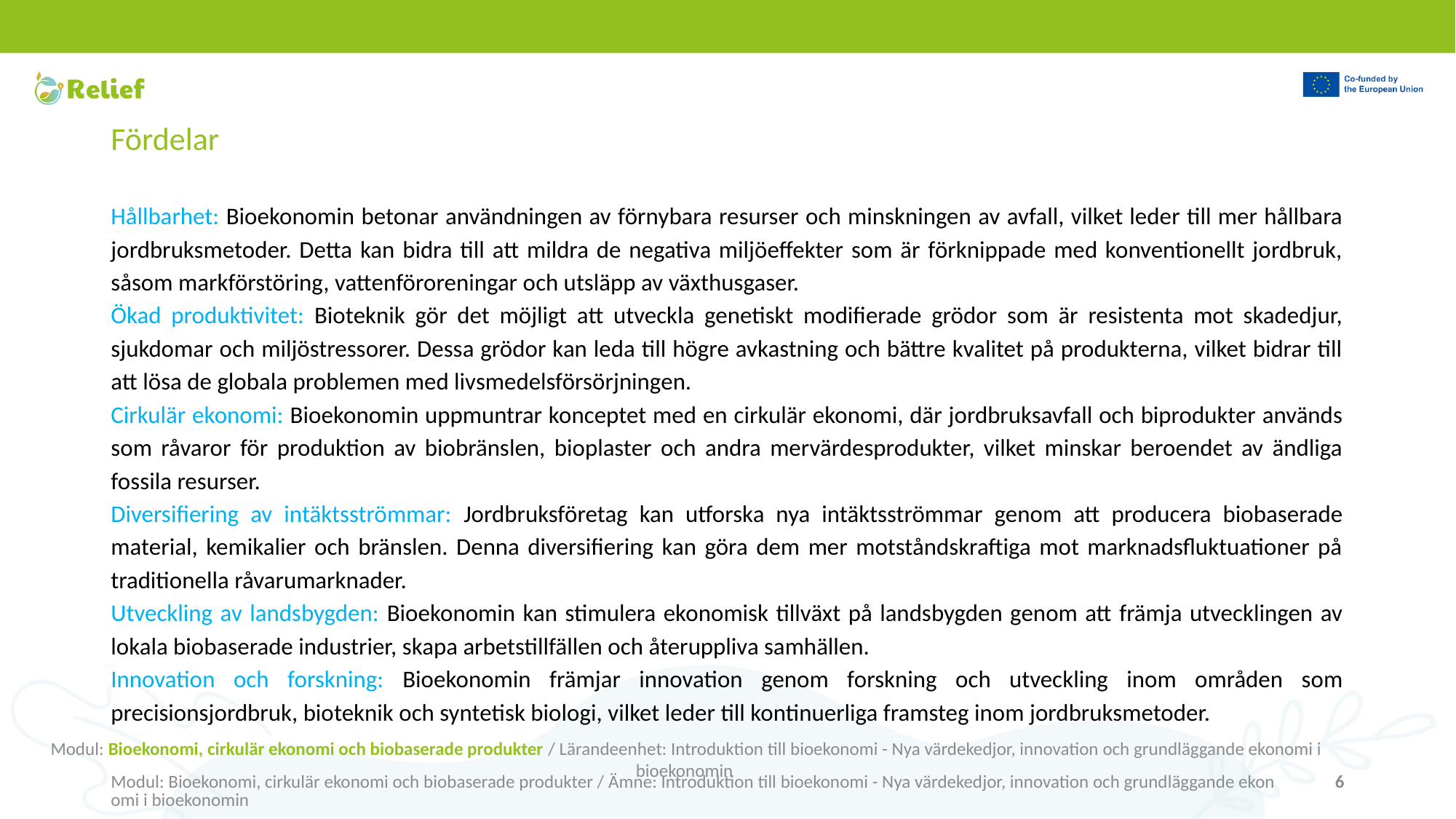

# Fördelar
Hållbarhet: Bioekonomin betonar användningen av förnybara resurser och minskningen av avfall, vilket leder till mer hållbara jordbruksmetoder. Detta kan bidra till att mildra de negativa miljöeffekter som är förknippade med konventionellt jordbruk, såsom markförstöring, vattenföroreningar och utsläpp av växthusgaser.
Ökad produktivitet: Bioteknik gör det möjligt att utveckla genetiskt modifierade grödor som är resistenta mot skadedjur, sjukdomar och miljöstressorer. Dessa grödor kan leda till högre avkastning och bättre kvalitet på produkterna, vilket bidrar till att lösa de globala problemen med livsmedelsförsörjningen.
Cirkulär ekonomi: Bioekonomin uppmuntrar konceptet med en cirkulär ekonomi, där jordbruksavfall och biprodukter används som råvaror för produktion av biobränslen, bioplaster och andra mervärdesprodukter, vilket minskar beroendet av ändliga fossila resurser.
Diversifiering av intäktsströmmar: Jordbruksföretag kan utforska nya intäktsströmmar genom att producera biobaserade material, kemikalier och bränslen. Denna diversifiering kan göra dem mer motståndskraftiga mot marknadsfluktuationer på traditionella råvarumarknader.
Utveckling av landsbygden: Bioekonomin kan stimulera ekonomisk tillväxt på landsbygden genom att främja utvecklingen av lokala biobaserade industrier, skapa arbetstillfällen och återuppliva samhällen.
Innovation och forskning: Bioekonomin främjar innovation genom forskning och utveckling inom områden som precisionsjordbruk, bioteknik och syntetisk biologi, vilket leder till kontinuerliga framsteg inom jordbruksmetoder.

Modul: Bioekonomi, cirkulär ekonomi och biobaserade produkter / Lärandeenhet: Introduktion till bioekonomi - Nya värdekedjor, innovation och grundläggande ekonomi i bioekonomin
Modul: Bioekonomi, cirkulär ekonomi och biobaserade produkter / Ämne: Introduktion till bioekonomi - Nya värdekedjor, innovation och grundläggande ekonomi i bioekonomin
6